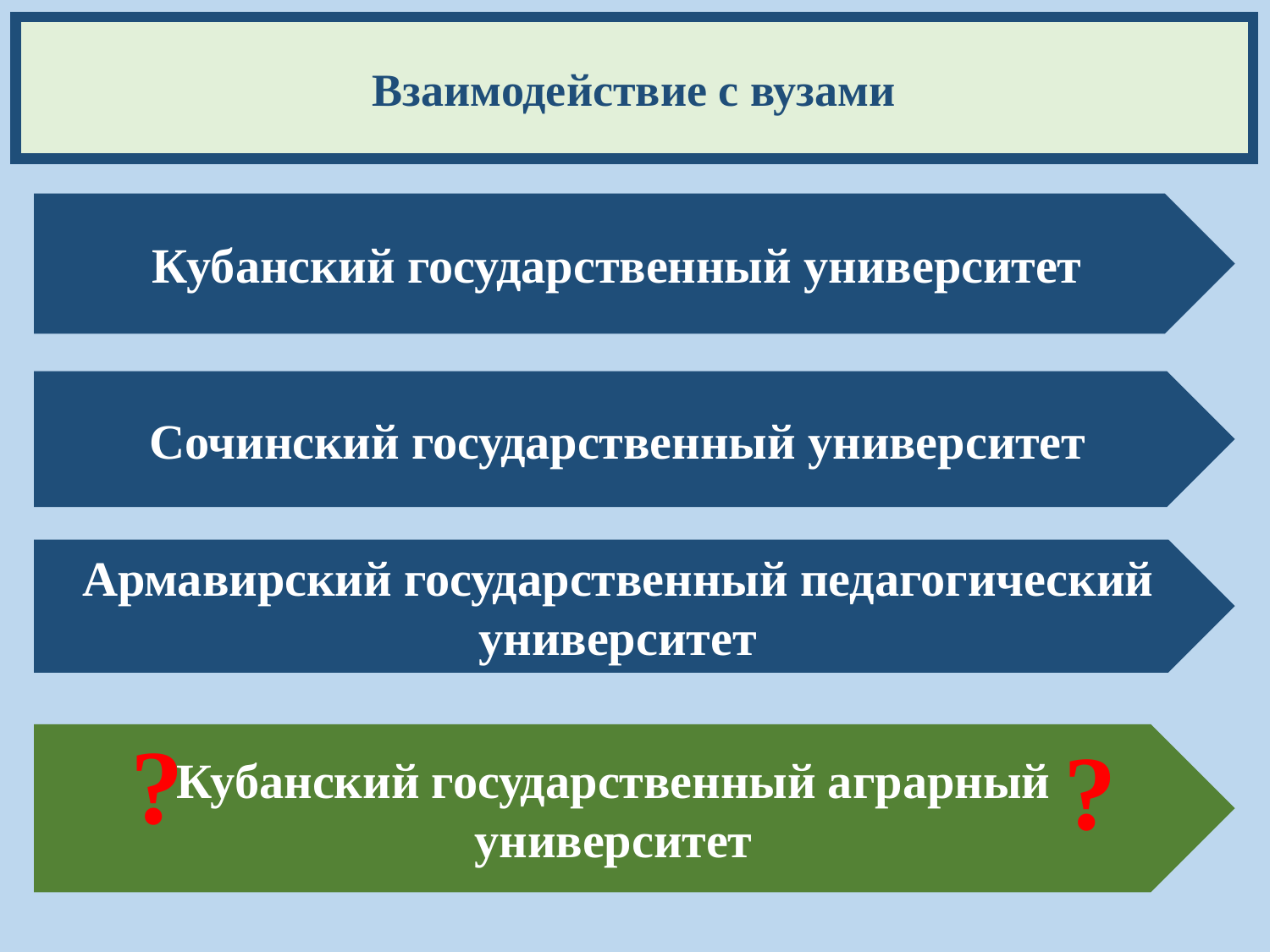

Взаимодействие с вузами
Кубанский государственный университет
Сочинский государственный университет
Армавирский государственный педагогический университет
?
?
Кубанский государственный аграрный университет